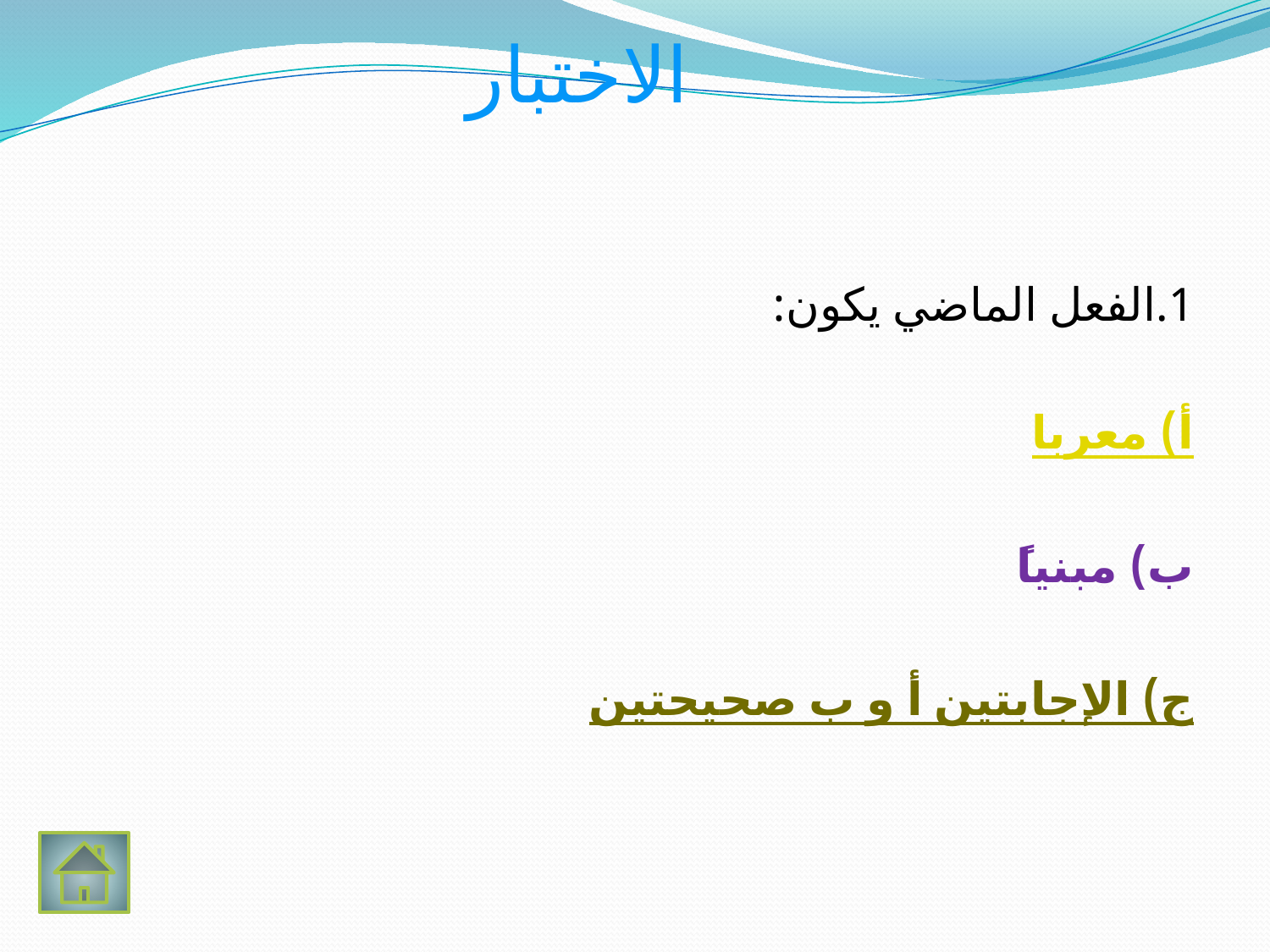

# الاختبار
1.الفعل الماضي يكون:

أ) معربا

ب) مبنياً

ج) الإجابتين أ و ب صحيحتين